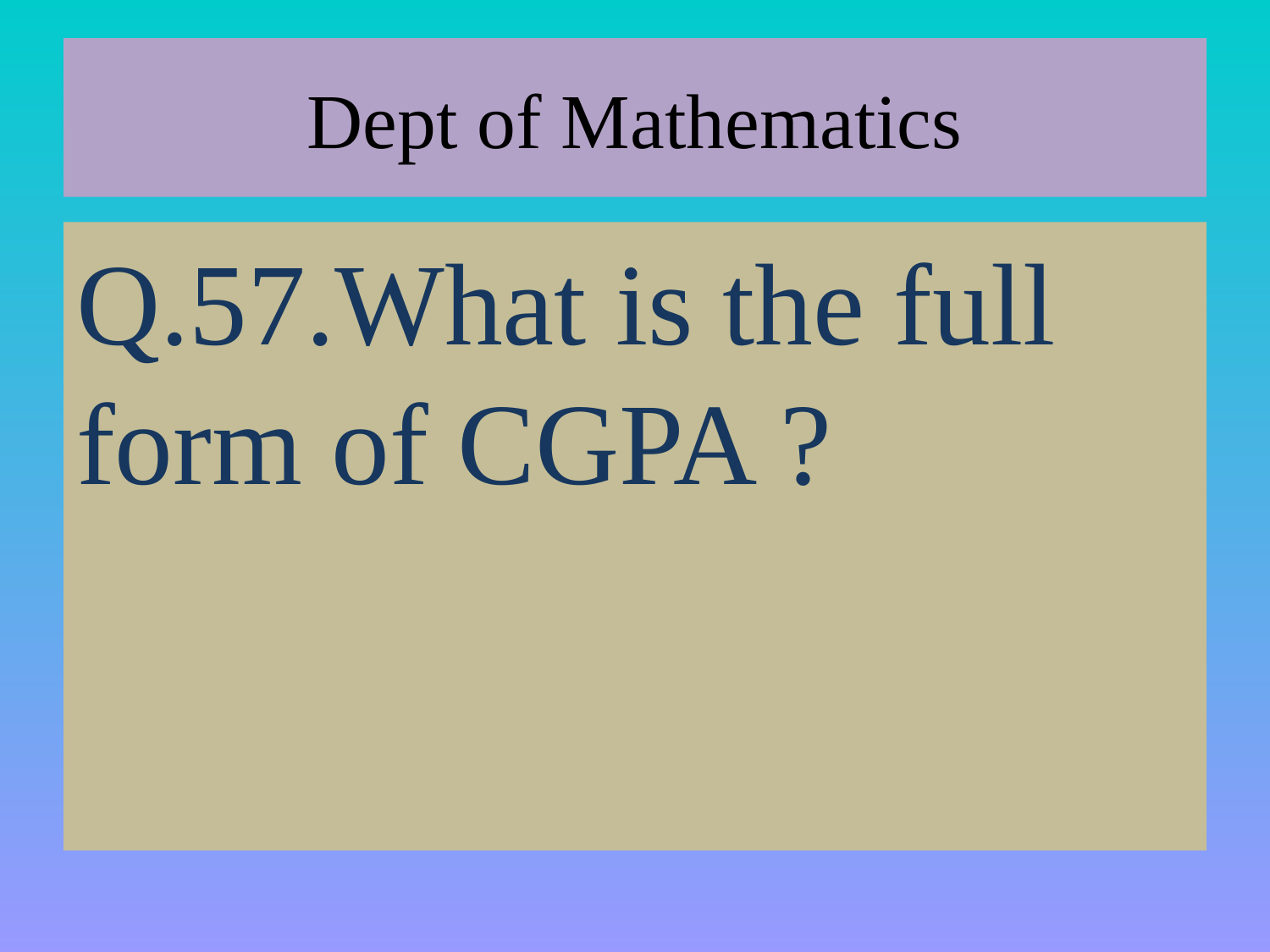

# Dept of Mathematics
Q.57.What is the full form of CGPA ?